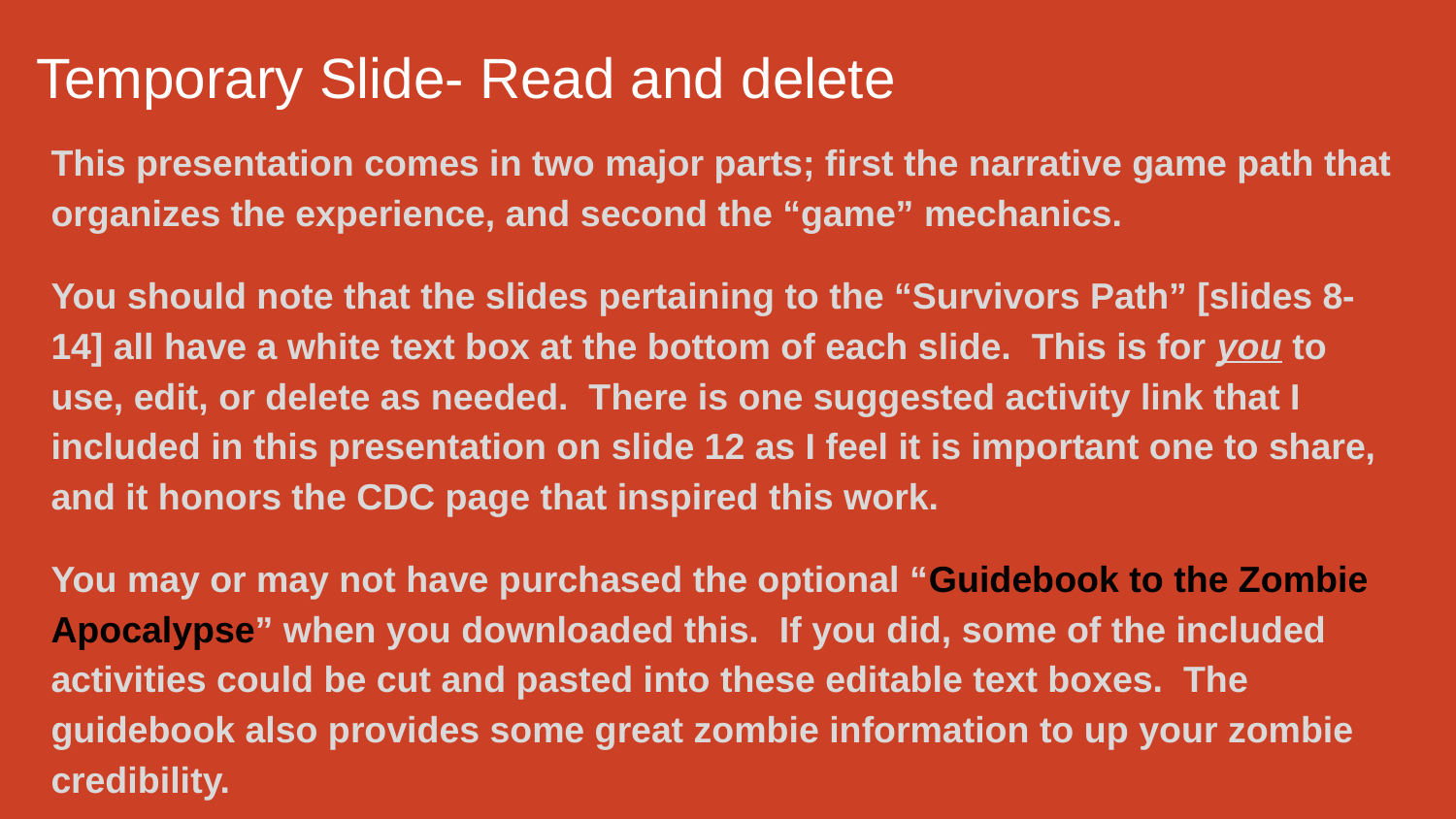

# Temporary Slide- Read and delete
This presentation comes in two major parts; first the narrative game path that organizes the experience, and second the “game” mechanics.
You should note that the slides pertaining to the “Survivors Path” [slides 8-14] all have a white text box at the bottom of each slide.  This is for you to use, edit, or delete as needed.  There is one suggested activity link that I included in this presentation on slide 12 as I feel it is important one to share, and it honors the CDC page that inspired this work.
You may or may not have purchased the optional “Guidebook to the Zombie Apocalypse” when you downloaded this.  If you did, some of the included activities could be cut and pasted into these editable text boxes.  The guidebook also provides some great zombie information to up your zombie credibility.